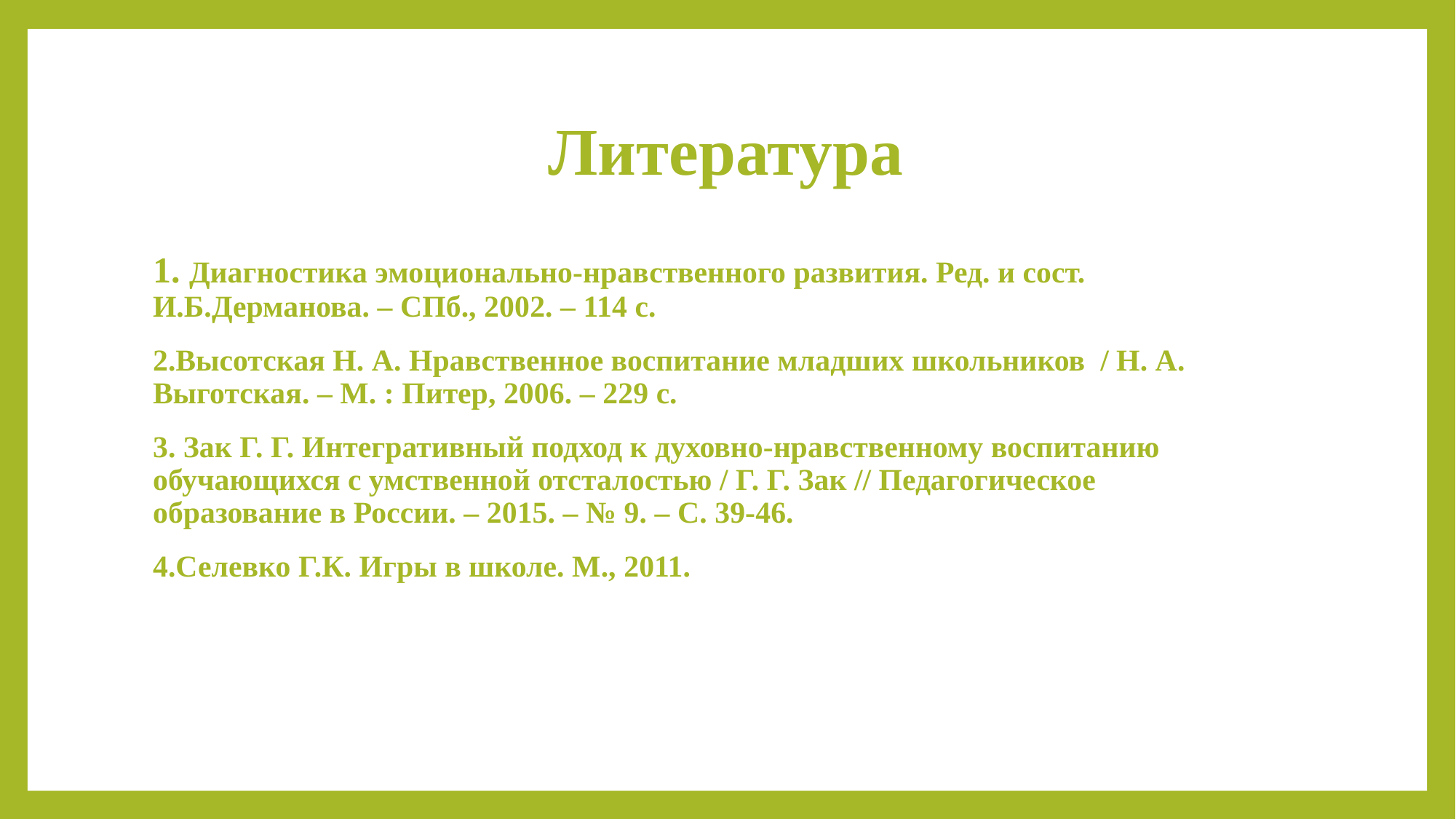

# Литература
1. Диагностика эмоционально-нравственного развития. Ред. и сост. И.Б.Дерманова. – СПб., 2002. – 114 с.
2.Высотская Н. А. Нравственное воспитание младших школьников  / Н. А. Выготская. – М. : Питер, 2006. – 229 с.
3. Зак Г. Г. Интегративный подход к духовно-нравственному воспитанию обучающихся с умственной отсталостью / Г. Г. Зак // Педагогическое образование в России. – 2015. – № 9. – С. 39-46.
4.Селевко Г.К. Игры в школе. М., 2011.